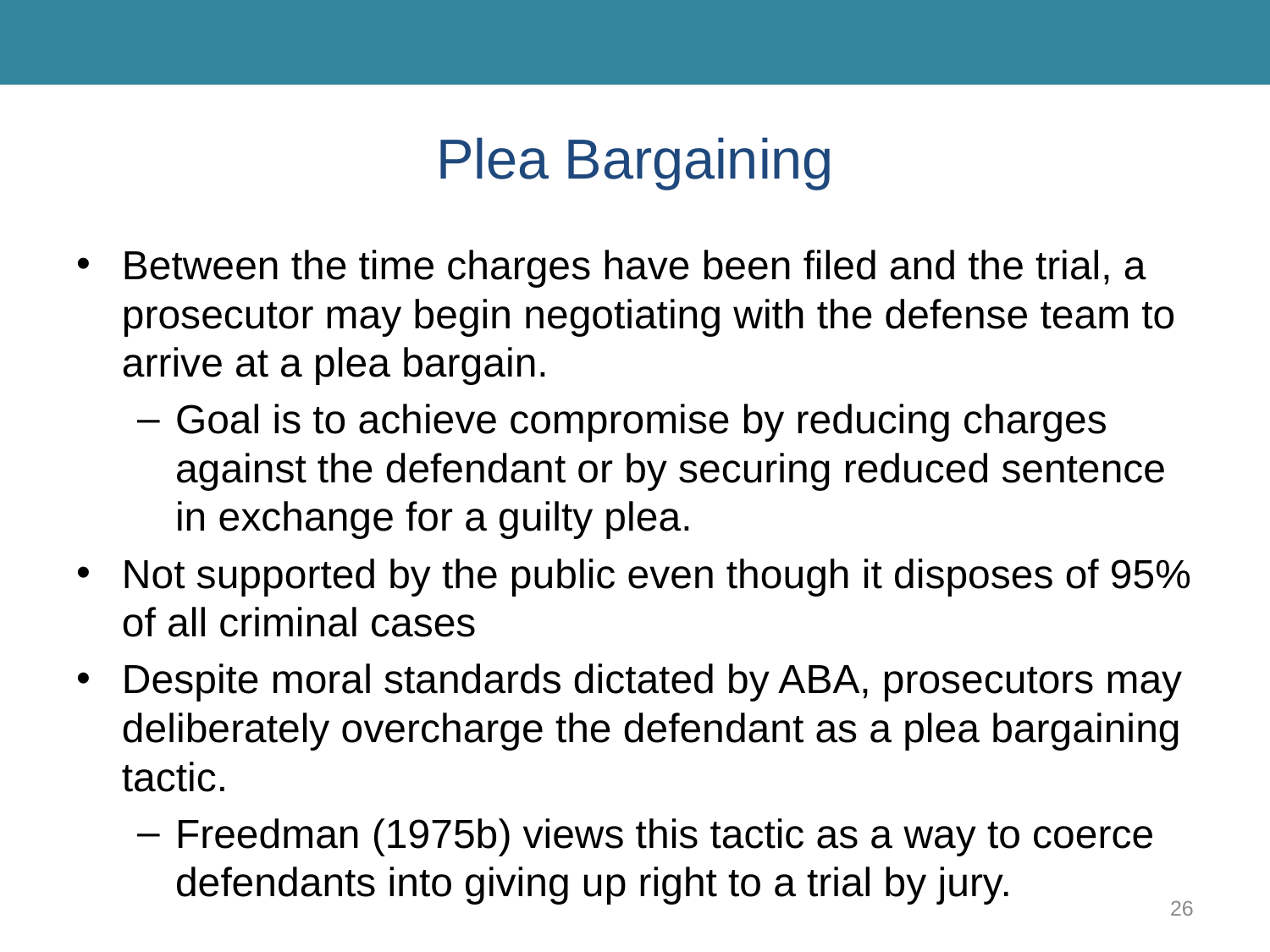

# Plea Bargaining
Between the time charges have been filed and the trial, a prosecutor may begin negotiating with the defense team to arrive at a plea bargain.
Goal is to achieve compromise by reducing charges against the defendant or by securing reduced sentence in exchange for a guilty plea.
Not supported by the public even though it disposes of 95% of all criminal cases
Despite moral standards dictated by ABA, prosecutors may deliberately overcharge the defendant as a plea bargaining tactic.
Freedman (1975b) views this tactic as a way to coerce defendants into giving up right to a trial by jury.

26
Banks, Criminal Justice Ethics. © 2017, SAGE Publications.